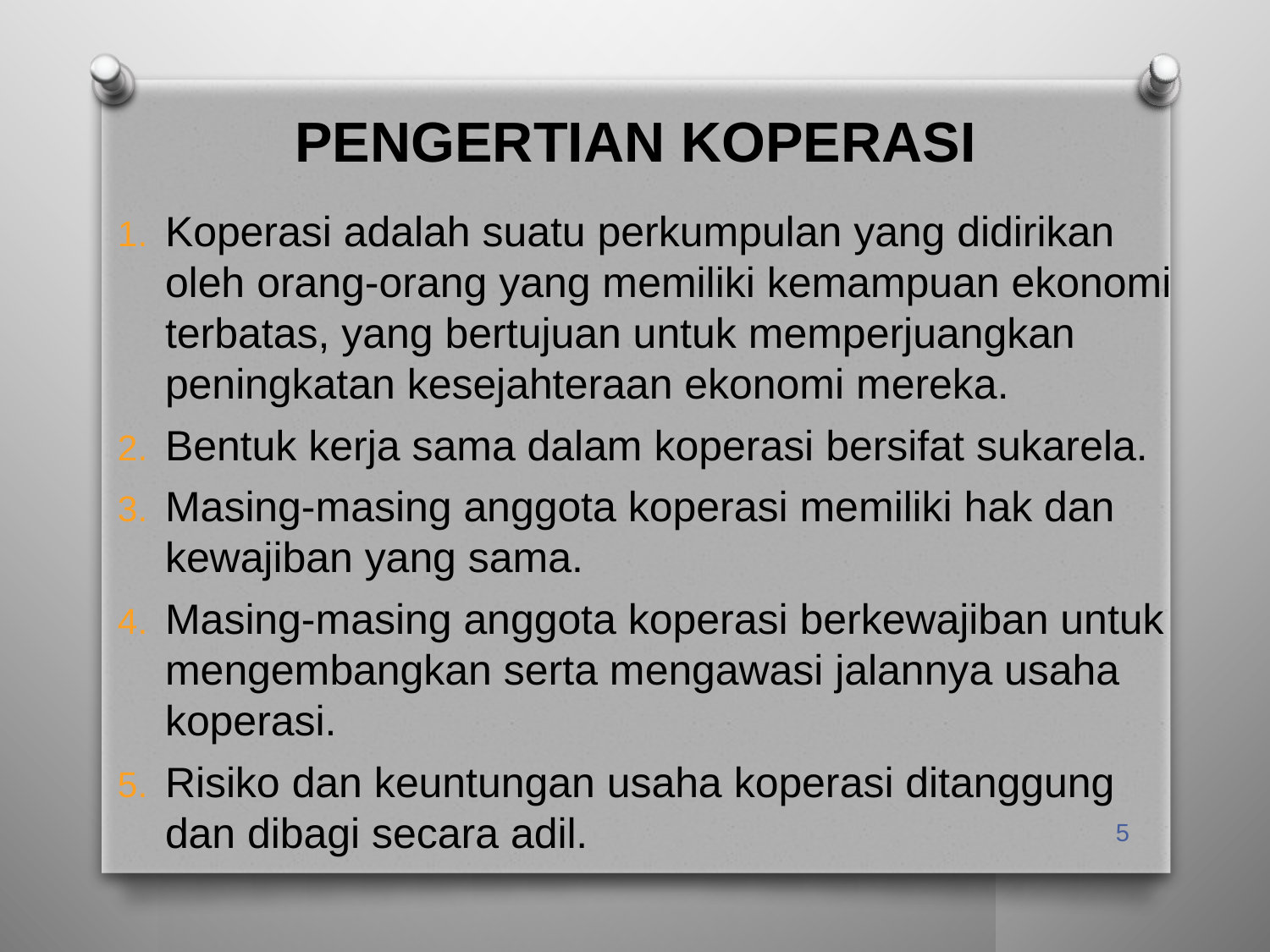

# PENGERTIAN KOPERASI
Koperasi adalah suatu perkumpulan yang didirikan oleh orang-orang yang memiliki kemampuan ekonomi terbatas, yang bertujuan untuk memperjuangkan peningkatan kesejahteraan ekonomi mereka.
Bentuk kerja sama dalam koperasi bersifat sukarela.
Masing-masing anggota koperasi memiliki hak dan kewajiban yang sama.
Masing-masing anggota koperasi berkewajiban untuk mengembangkan serta mengawasi jalannya usaha koperasi.
Risiko dan keuntungan usaha koperasi ditanggung dan dibagi secara adil.
5